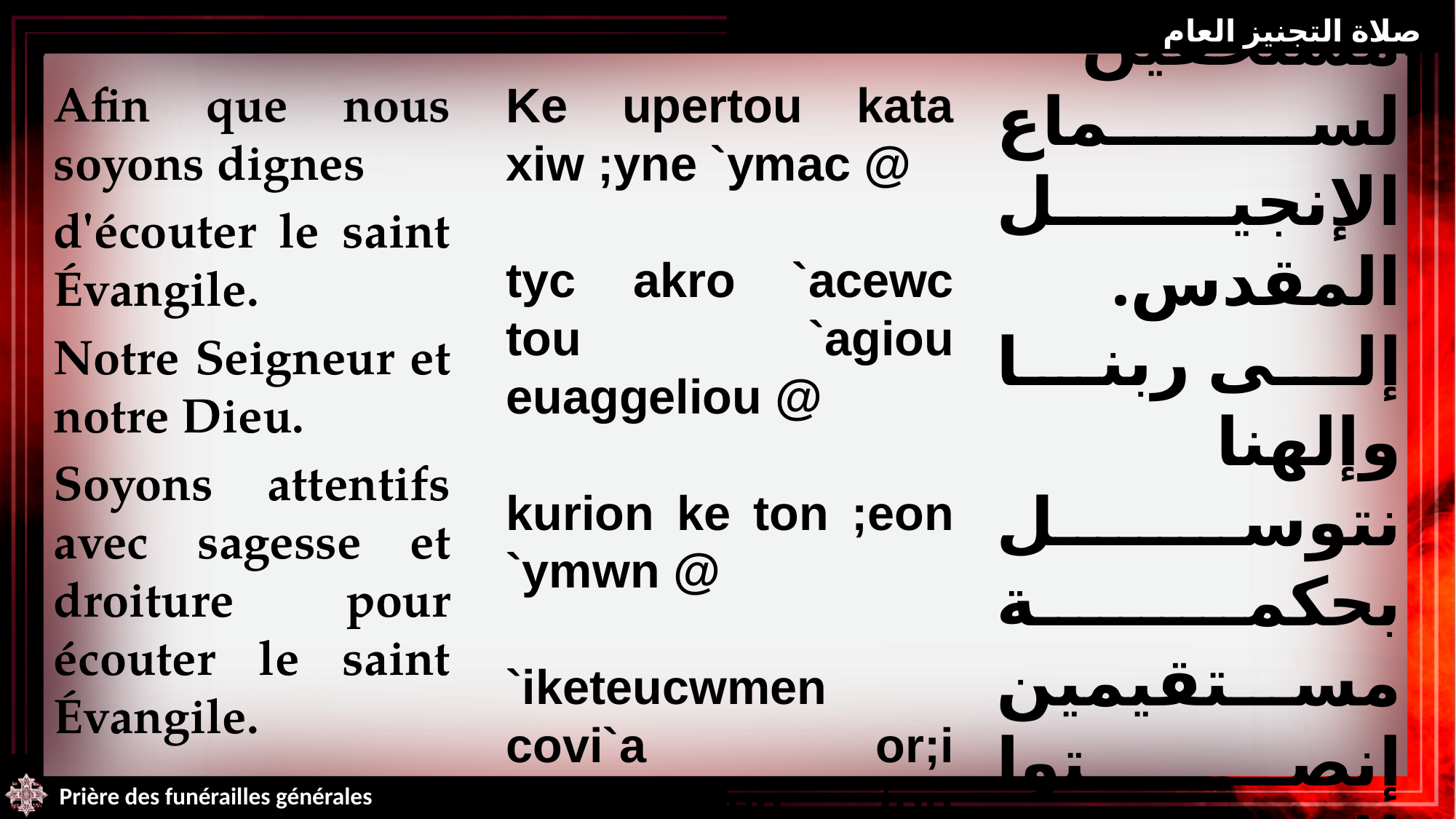

صلاة التجنيز العام

من أجل أن نكون مستحقين
لسماع الإنجيل المقدس.
إلى ربنا وإلهنا
نتوسل بحكمة مستقيمين إنصتوا للإنجيل المقدس.
Ke upertou kata xiw ;yne `ymac @

tyc akro `acewc tou `agiou euaggeliou @

kurion ke ton ;eon `ymwn @

`iketeucwmen covi`a or;i akoucwmen tou `agiou euaggeliou.
Afin que nous soyons dignes
d'écouter le saint Évangile.
Notre Seigneur et notre Dieu.
Soyons attentifs avec sagesse et droiture pour écouter le saint Évangile.

Prière des funérailles générales